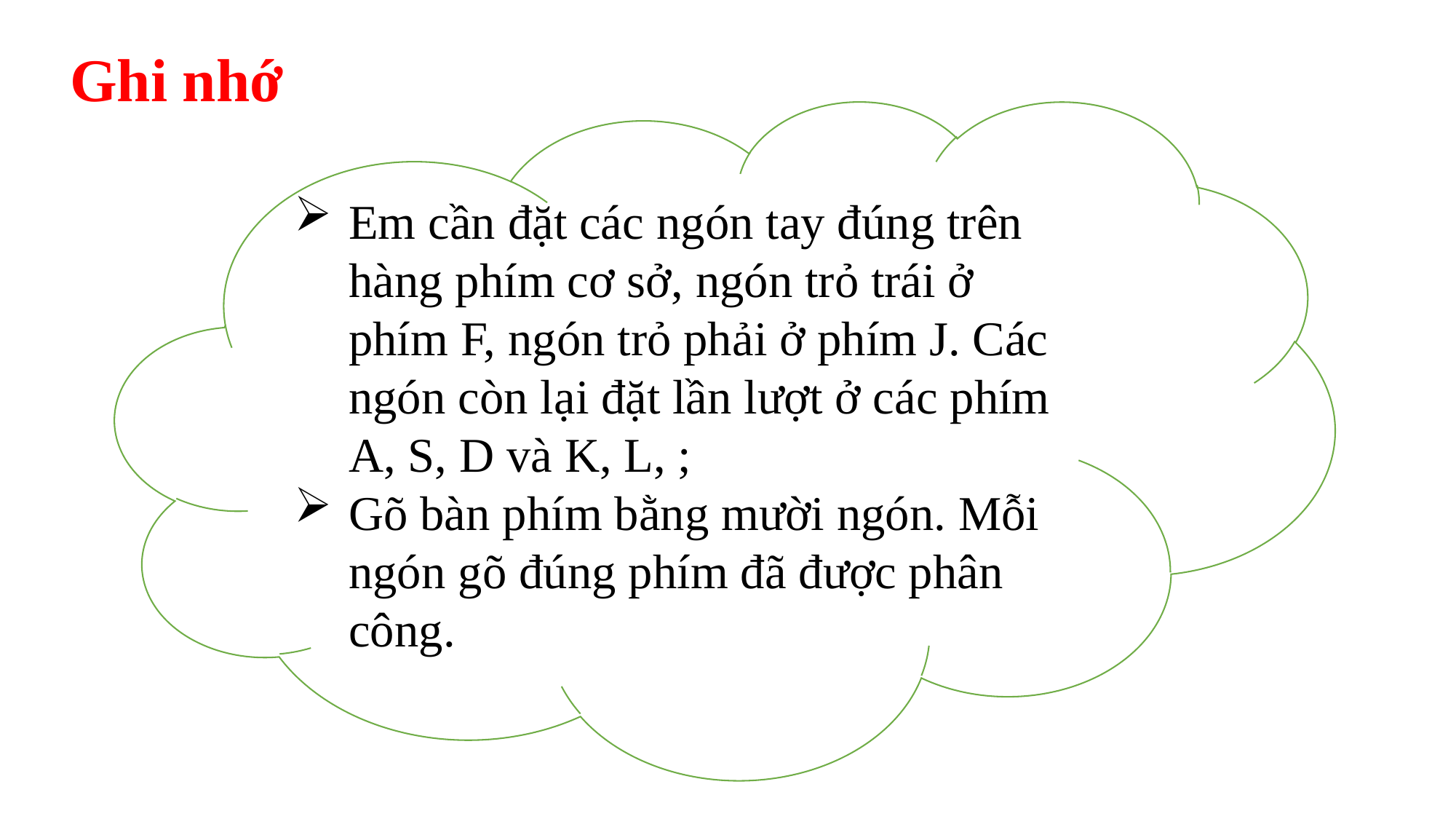

Ghi nhớ
Em cần đặt các ngón tay đúng trên hàng phím cơ sở, ngón trỏ trái ở phím F, ngón trỏ phải ở phím J. Các ngón còn lại đặt lần lượt ở các phím A, S, D và K, L, ;
Gõ bàn phím bằng mười ngón. Mỗi ngón gõ đúng phím đã được phân công.